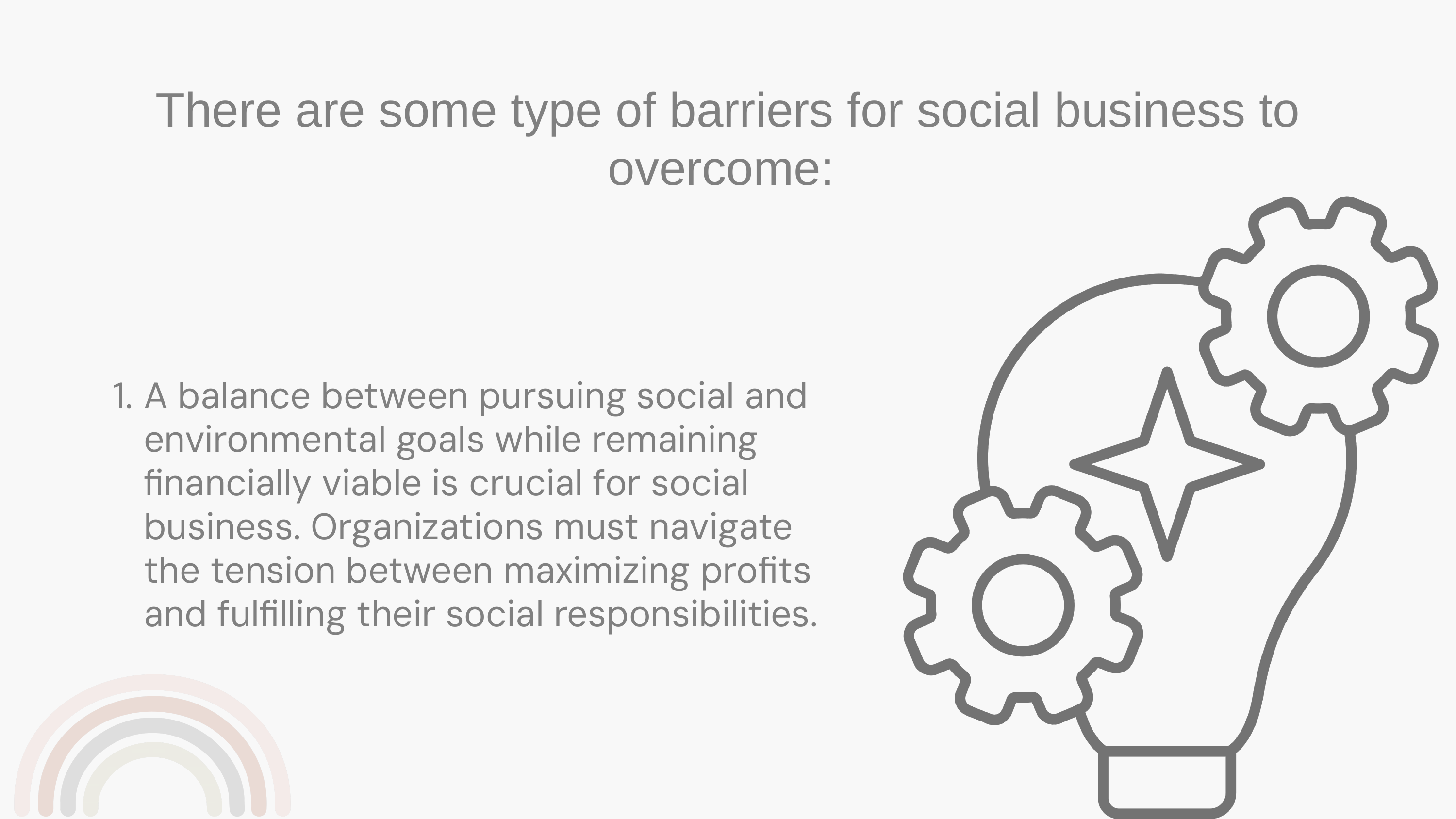

There are some type of barriers for social business to overcome:

A balance between pursuing social and environmental goals while remaining financially viable is crucial for social business. Organizations must navigate the tension between maximizing profits and fulfilling their social responsibilities.